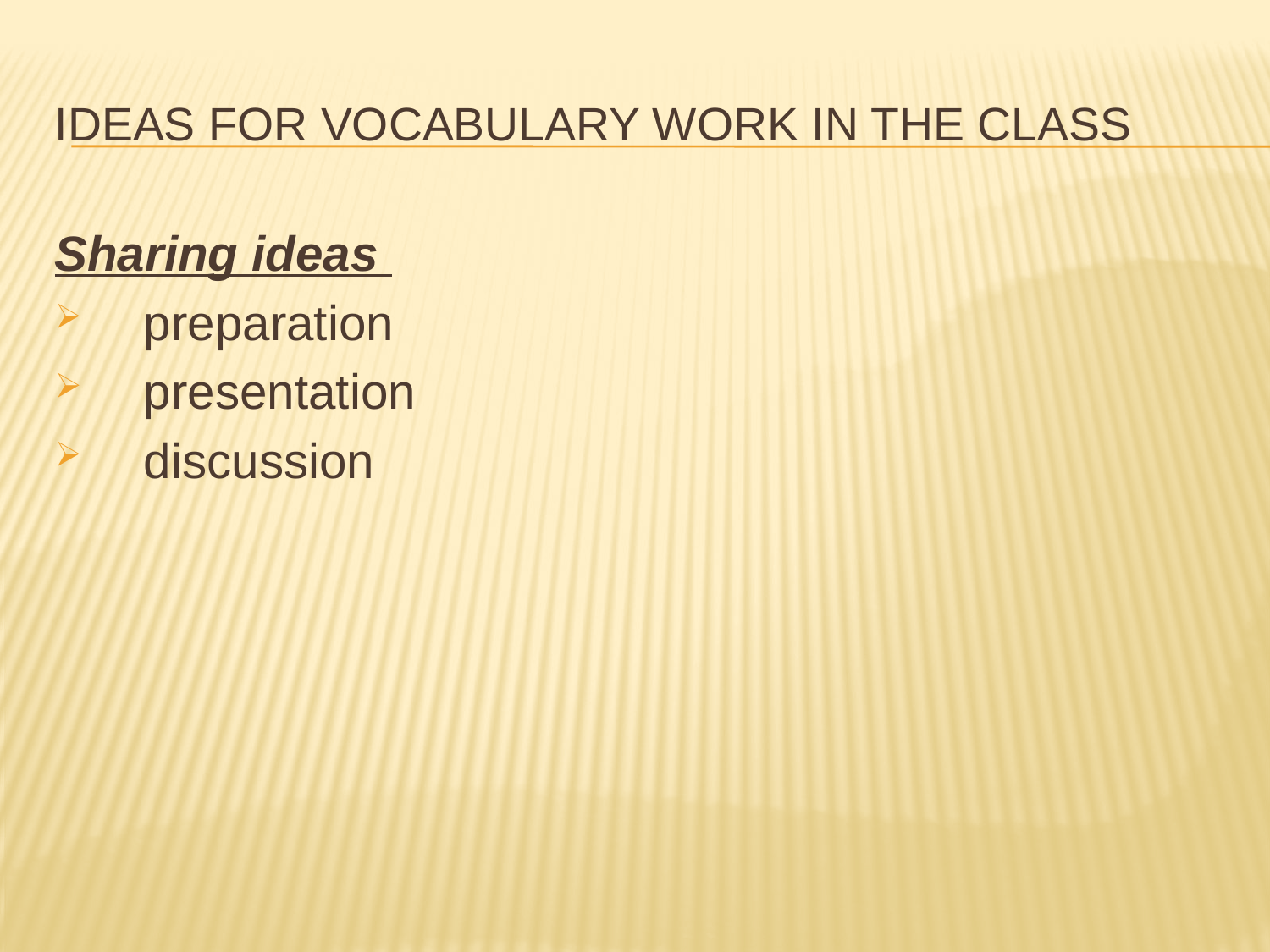

# Ideas for vocabulary work in the class
Sharing ideas
   preparation
   presentation
   discussion